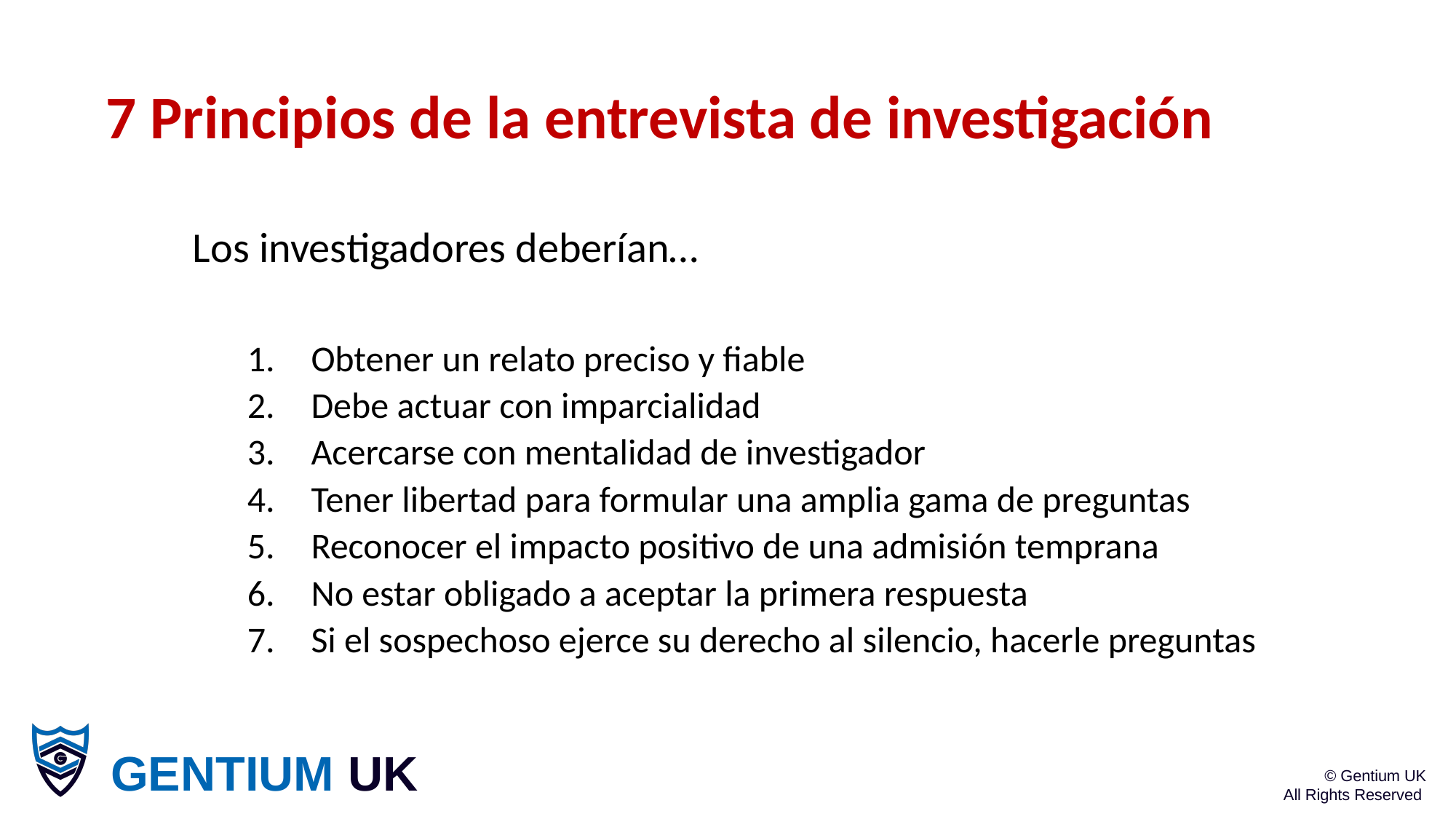

# 7 Principios de la entrevista de investigación
Los investigadores deberían…

Obtener un relato preciso y fiable
Debe actuar con imparcialidad
Acercarse con mentalidad de investigador
Tener libertad para formular una amplia gama de preguntas
Reconocer el impacto positivo de una admisión temprana
No estar obligado a aceptar la primera respuesta
Si el sospechoso ejerce su derecho al silencio, hacerle preguntas